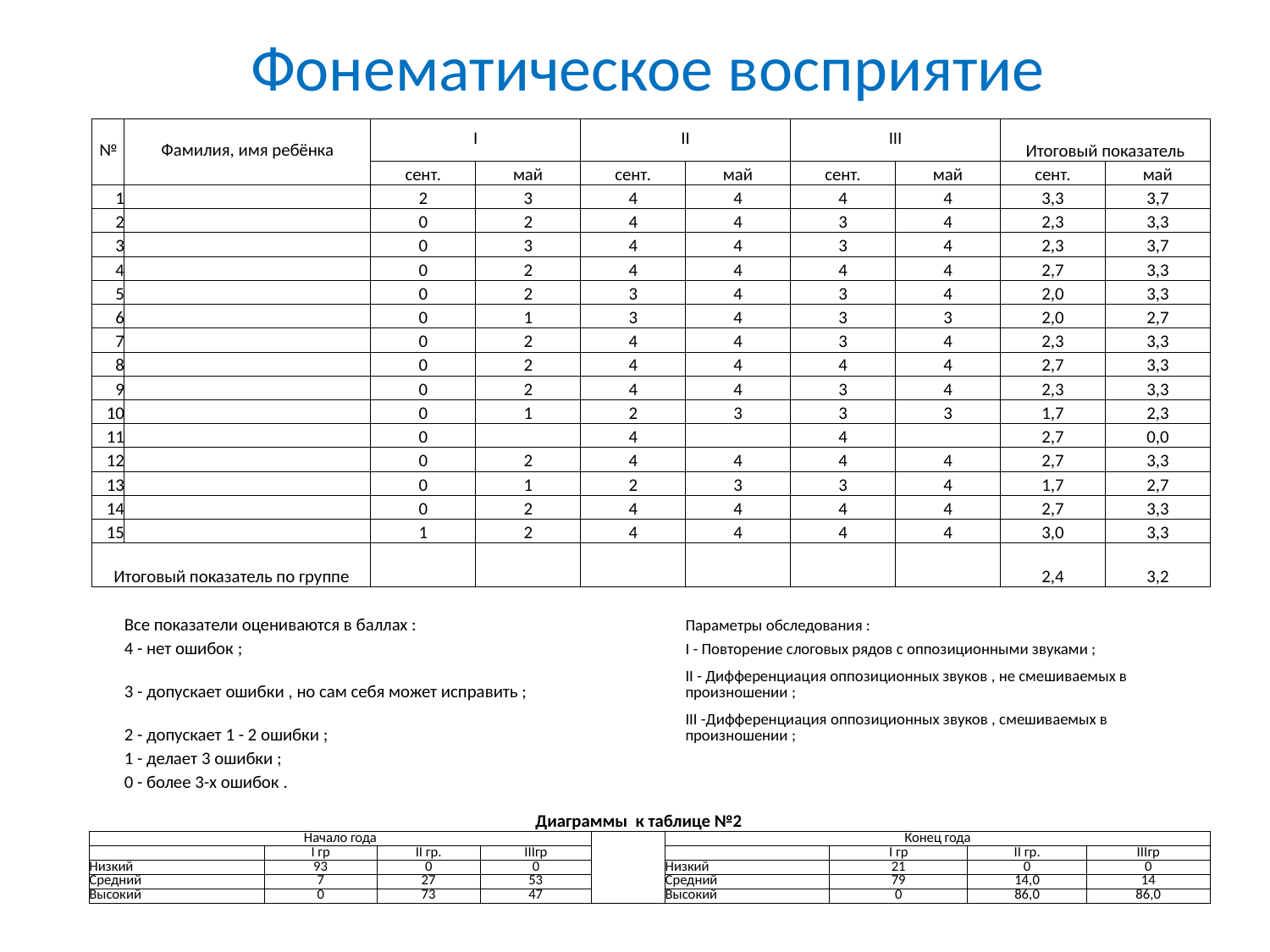

# Фонематическое восприятие
| № | Фамилия, имя ребёнка | I |  | II |  | III |  | Итоговый показатель |  |
| --- | --- | --- | --- | --- | --- | --- | --- | --- | --- |
|  |  | сент. | май | сент. | май | сент. | май | сент. | май |
| 1 |  | 2 | 3 | 4 | 4 | 4 | 4 | 3,3 | 3,7 |
| 2 |  | 0 | 2 | 4 | 4 | 3 | 4 | 2,3 | 3,3 |
| 3 |  | 0 | 3 | 4 | 4 | 3 | 4 | 2,3 | 3,7 |
| 4 |  | 0 | 2 | 4 | 4 | 4 | 4 | 2,7 | 3,3 |
| 5 |  | 0 | 2 | 3 | 4 | 3 | 4 | 2,0 | 3,3 |
| 6 |  | 0 | 1 | 3 | 4 | 3 | 3 | 2,0 | 2,7 |
| 7 |  | 0 | 2 | 4 | 4 | 3 | 4 | 2,3 | 3,3 |
| 8 |  | 0 | 2 | 4 | 4 | 4 | 4 | 2,7 | 3,3 |
| 9 |  | 0 | 2 | 4 | 4 | 3 | 4 | 2,3 | 3,3 |
| 10 |  | 0 | 1 | 2 | 3 | 3 | 3 | 1,7 | 2,3 |
| 11 |  | 0 |  | 4 |  | 4 |  | 2,7 | 0,0 |
| 12 |  | 0 | 2 | 4 | 4 | 4 | 4 | 2,7 | 3,3 |
| 13 |  | 0 | 1 | 2 | 3 | 3 | 4 | 1,7 | 2,7 |
| 14 |  | 0 | 2 | 4 | 4 | 4 | 4 | 2,7 | 3,3 |
| 15 |  | 1 | 2 | 4 | 4 | 4 | 4 | 3,0 | 3,3 |
| Итоговый показатель по группе |  |  |  |  |  |  |  | 2,4 | 3,2 |
|  |  |  |  |  |  |  |  |  |  |
|  | Все показатели оцениваются в баллах : |  |  |  | Параметры обследования : |  |  |  |  |
|  | 4 - нет ошибок ; |  |  |  | I - Повторение слоговых рядов с оппозиционными звуками ; |  |  |  |  |
|  | 3 - допускает ошибки , но сам себя может исправить ; |  |  |  | II - Дифференциация оппозиционных звуков , не смешиваемых в произношении ; |  |  |  |  |
|  | 2 - допускает 1 - 2 ошибки ; |  |  |  | III -Дифференциация оппозиционных звуков , смешиваемых в произношении ; |  |  |  |  |
|  | 1 - делает 3 ошибки ; |  |  |  |  |  |  |  |  |
|  | 0 - более 3-х ошибок . |  |  |  |  |  |  |  |  |
|  |  | Диаграммы к таблице №2 |  |  |  |  |  |  |  |  |  |
| --- | --- | --- | --- | --- | --- | --- | --- | --- | --- | --- | --- |
| Начало года |  |  |  |  |  | Конец года |  |  |  |  |  |
|  | I гр |  | II гр. | IIIгр |  |  | I гр | II гр. |  | IIIгр |  |
| Низкий | 93 |  | 0 | 0 |  | Низкий | 21 | 0 |  | 0 |  |
| Средний | 7 |  | 27 | 53 |  | Средний | 79 | 14,0 |  | 14 |  |
| Высокий | 0 |  | 73 | 47 |  | Высокий | 0 | 86,0 |  | 86,0 |  |